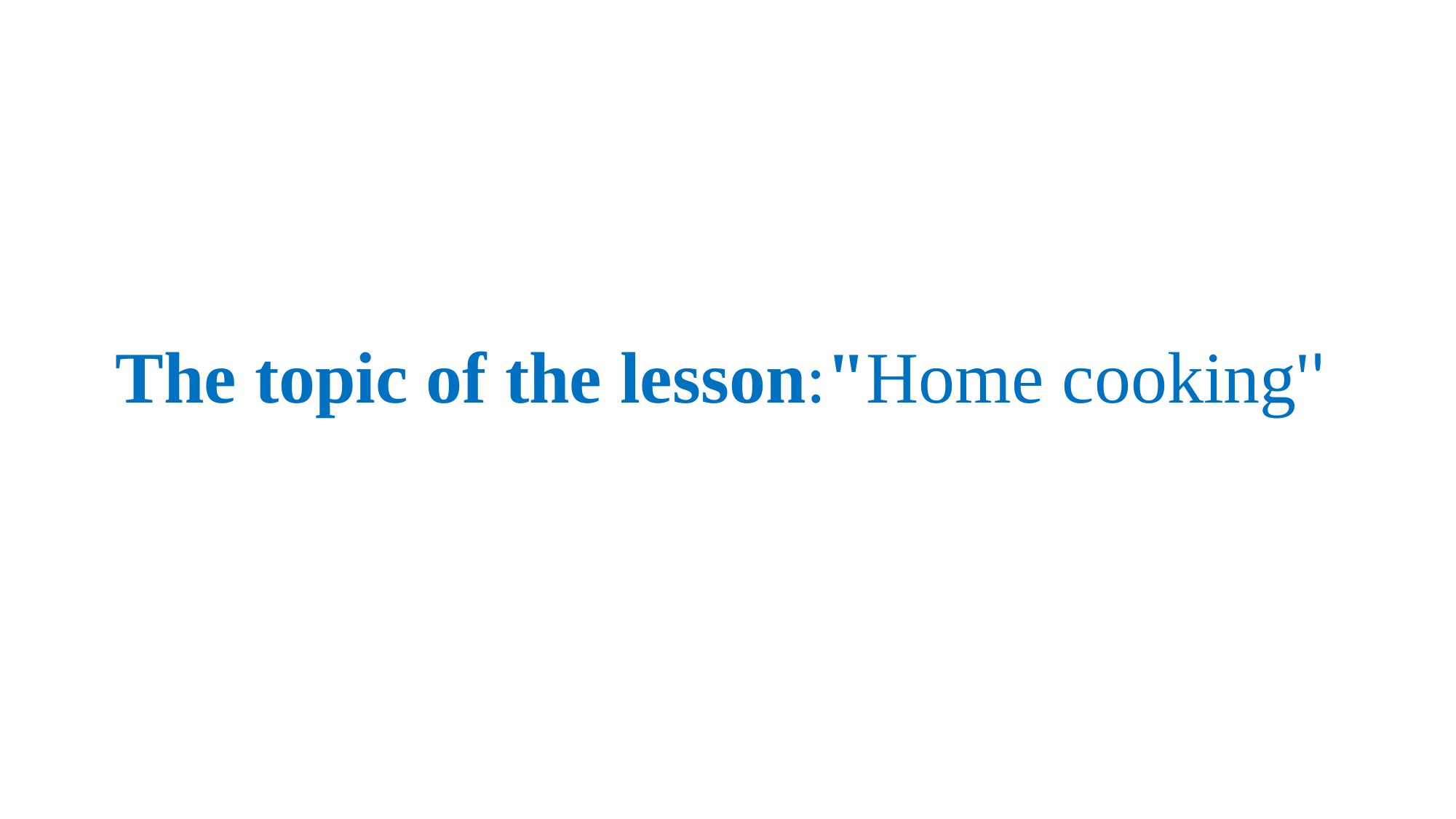

# The topic of the lesson:"Home cooking''